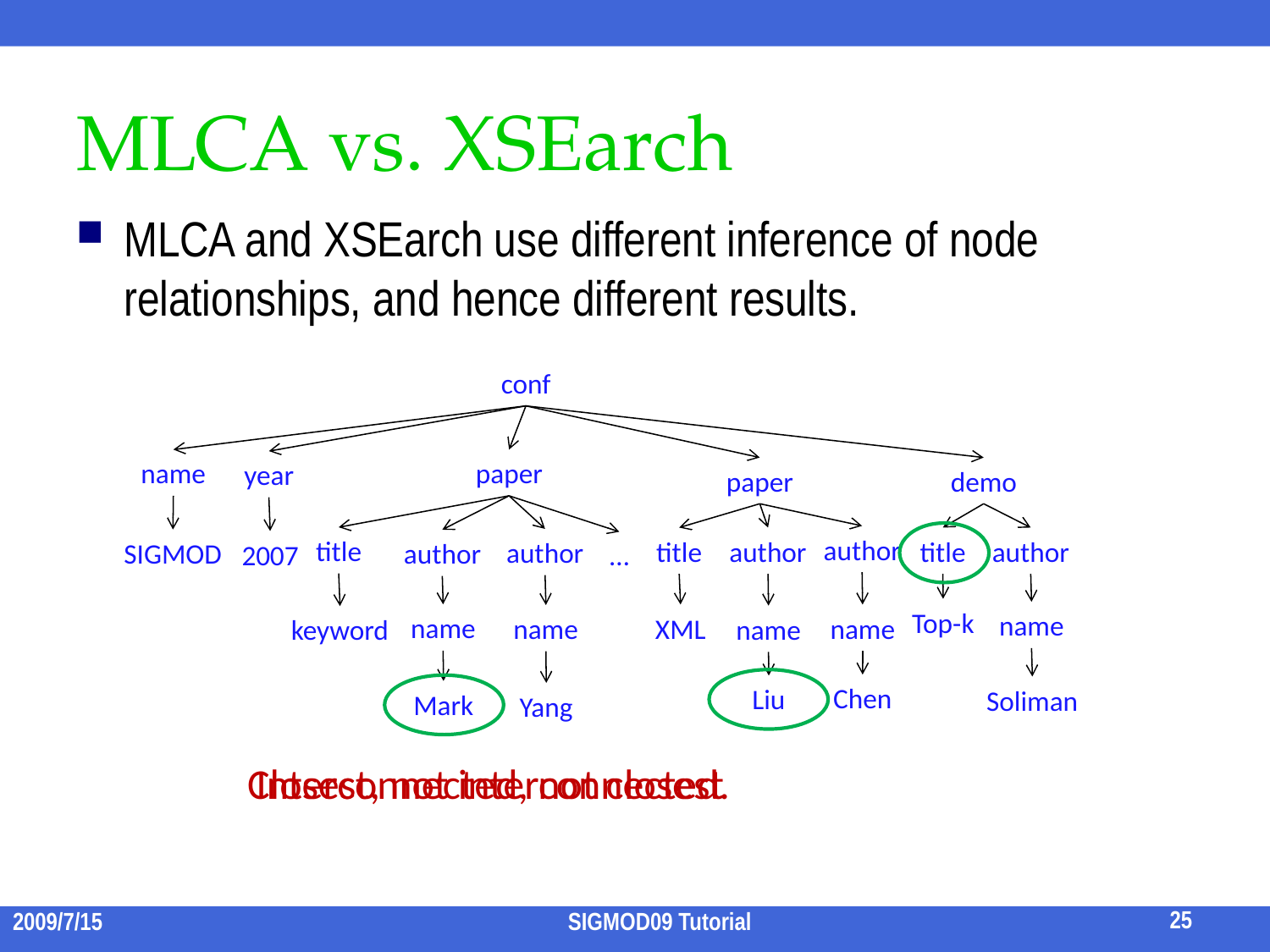

# MLCA vs. XSEarch
MLCA and XSEarch use different inference of node relationships, and hence different results.

conf
name
paper
year
paper
demo

author
title
title
author
title
author
author
SIGMOD
author
2007
…
Top-k
name
name
XML
name
name
name
keyword

Chen

Liu
Soliman
Mark
Yang
Interconnected, not closest
Closest, not interconnected.
25
2009/7/15
SIGMOD09 Tutorial